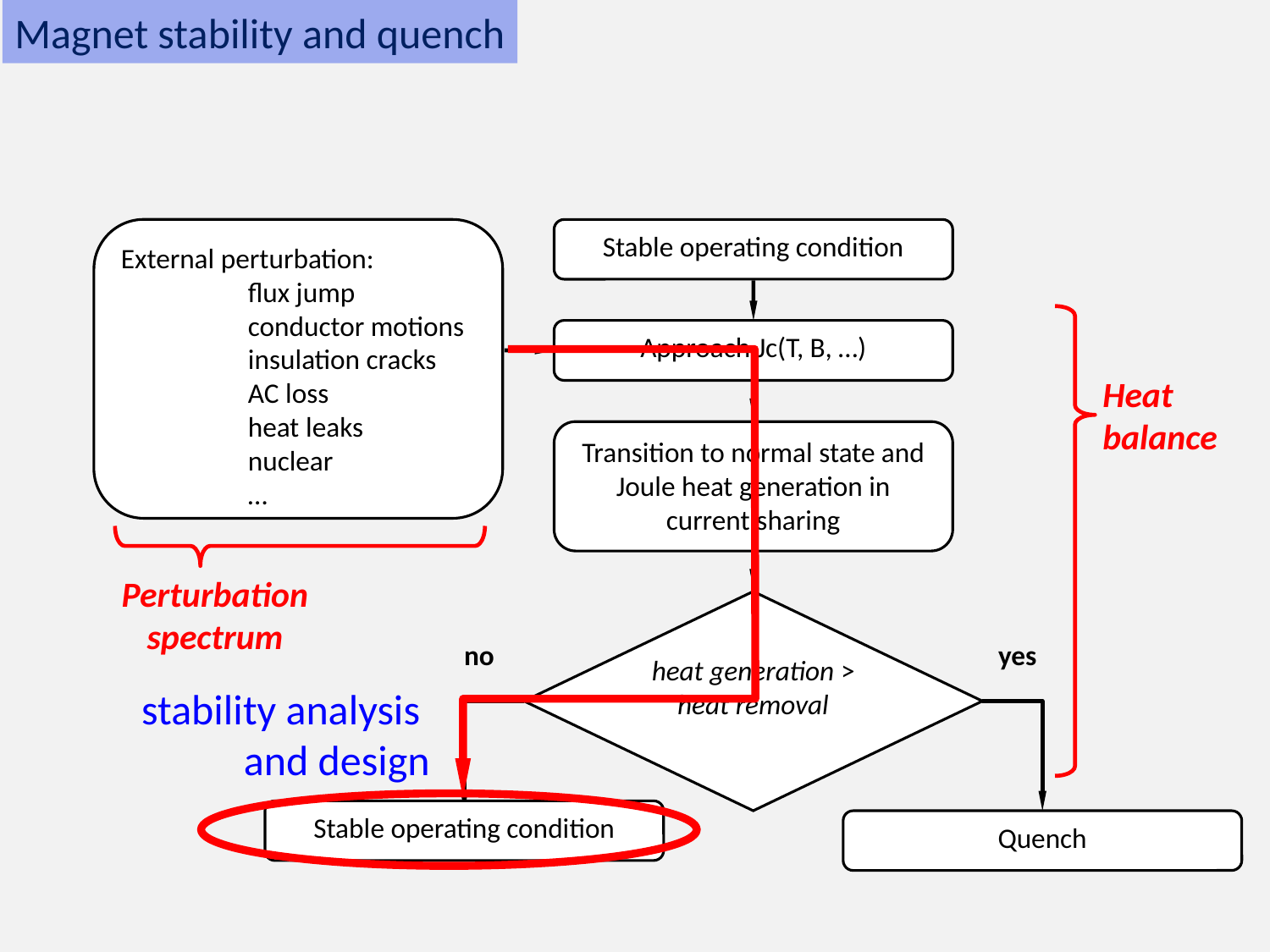

Magnet stability and quench
External perturbation:
	flux jump
	conductor motions
	insulation cracks
	AC loss
	heat leaks
	nuclear
	…
Stable operating condition

Approach Jc(T, B, …)

Heat balance

stability analysis
and design

Transition to normal state and Joule heat generation in current sharing

Perturbation spectrum

heat generation >
heat removal
no

Stable operating condition
yes

Quench